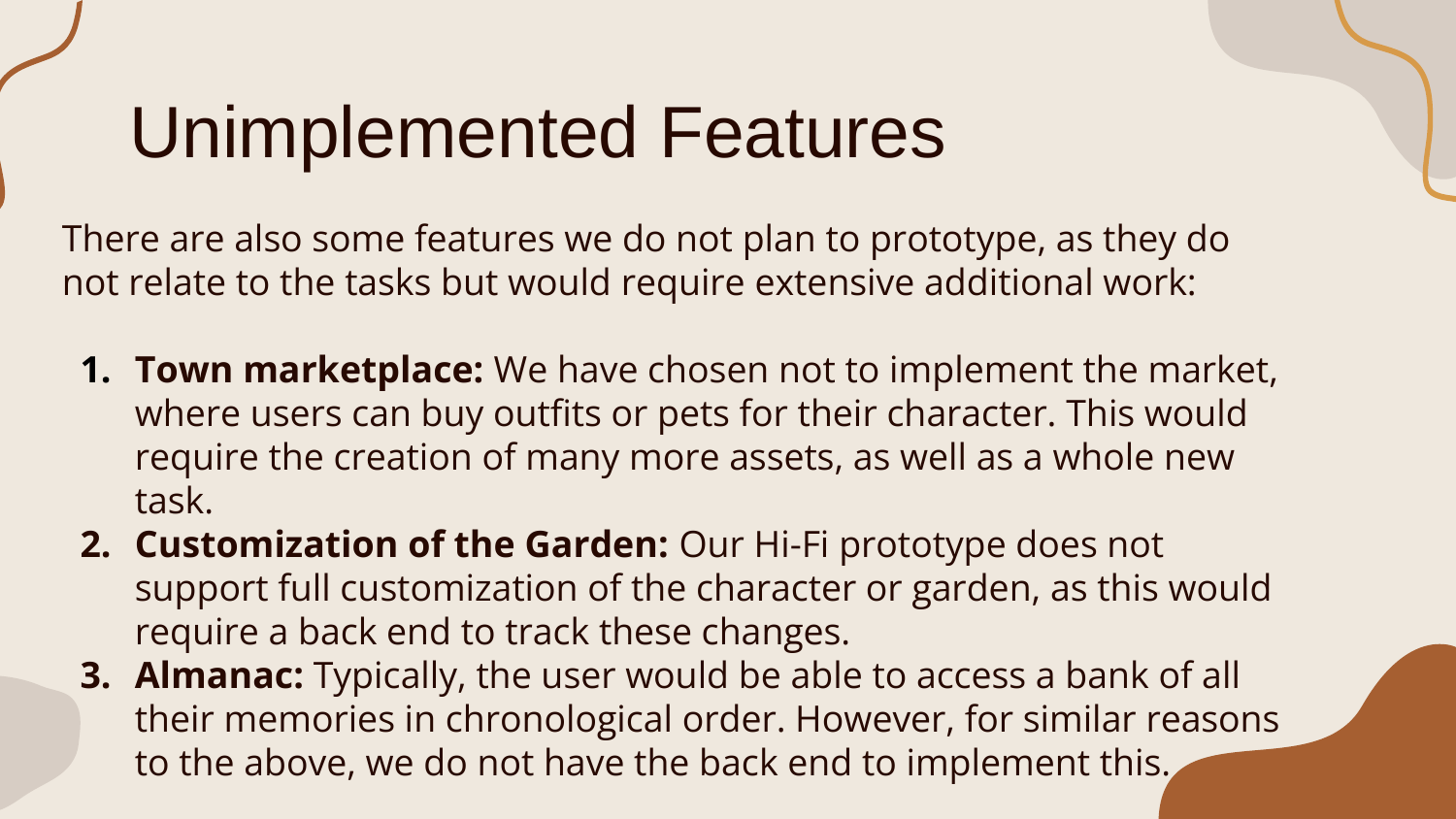

# Unimplemented Features
There are also some features we do not plan to prototype, as they do not relate to the tasks but would require extensive additional work:

Town marketplace: We have chosen not to implement the market, where users can buy outfits or pets for their character. This would require the creation of many more assets, as well as a whole new task.
Customization of the Garden: Our Hi-Fi prototype does not support full customization of the character or garden, as this would require a back end to track these changes.
Almanac: Typically, the user would be able to access a bank of all their memories in chronological order. However, for similar reasons to the above, we do not have the back end to implement this.